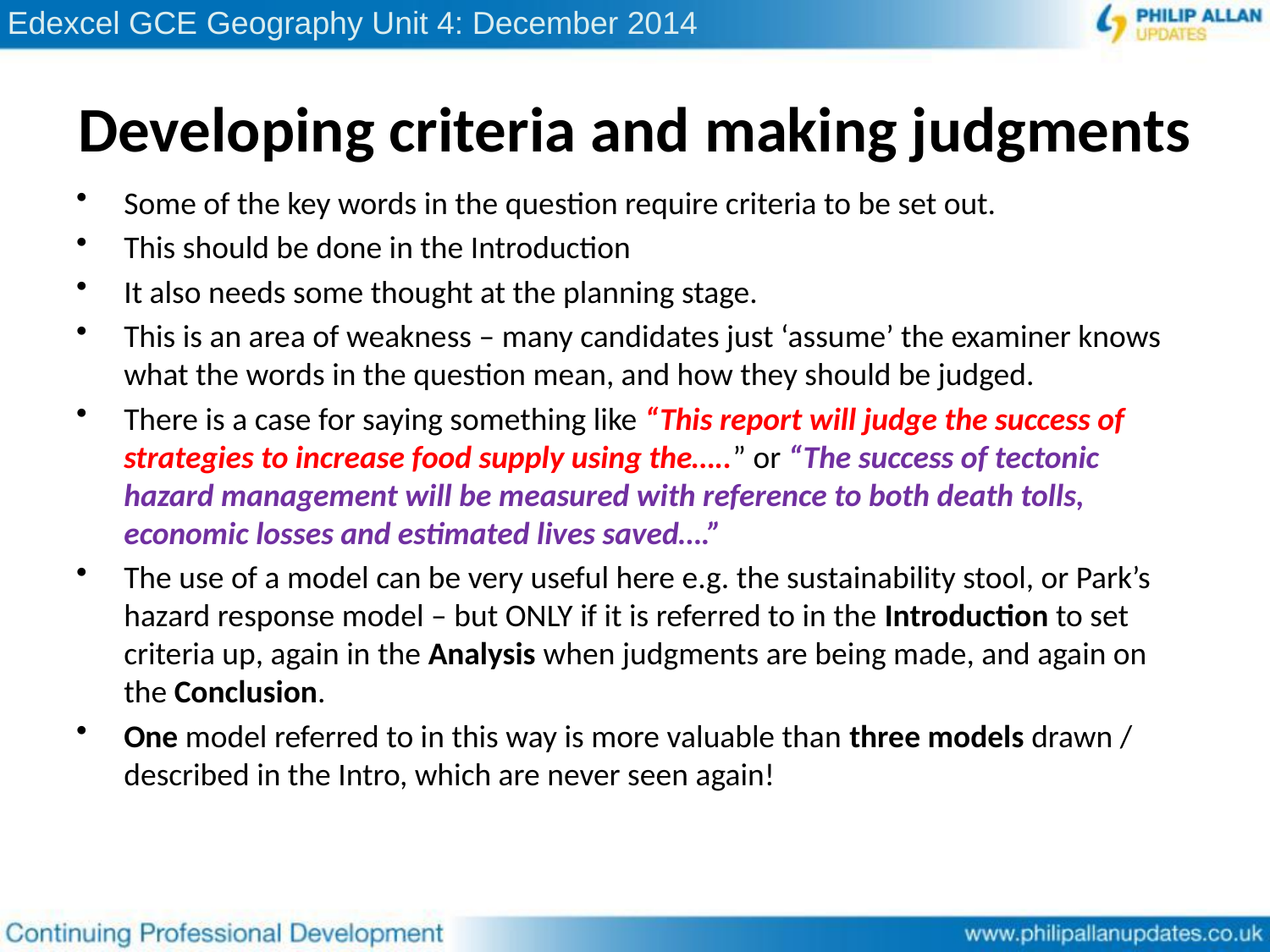

# Developing criteria and making judgments
Some of the key words in the question require criteria to be set out.
This should be done in the Introduction
It also needs some thought at the planning stage.
This is an area of weakness – many candidates just ‘assume’ the examiner knows what the words in the question mean, and how they should be judged.
There is a case for saying something like “This report will judge the success of strategies to increase food supply using the…..” or “The success of tectonic hazard management will be measured with reference to both death tolls, economic losses and estimated lives saved….”
The use of a model can be very useful here e.g. the sustainability stool, or Park’s hazard response model – but ONLY if it is referred to in the Introduction to set criteria up, again in the Analysis when judgments are being made, and again on the Conclusion.
One model referred to in this way is more valuable than three models drawn / described in the Intro, which are never seen again!